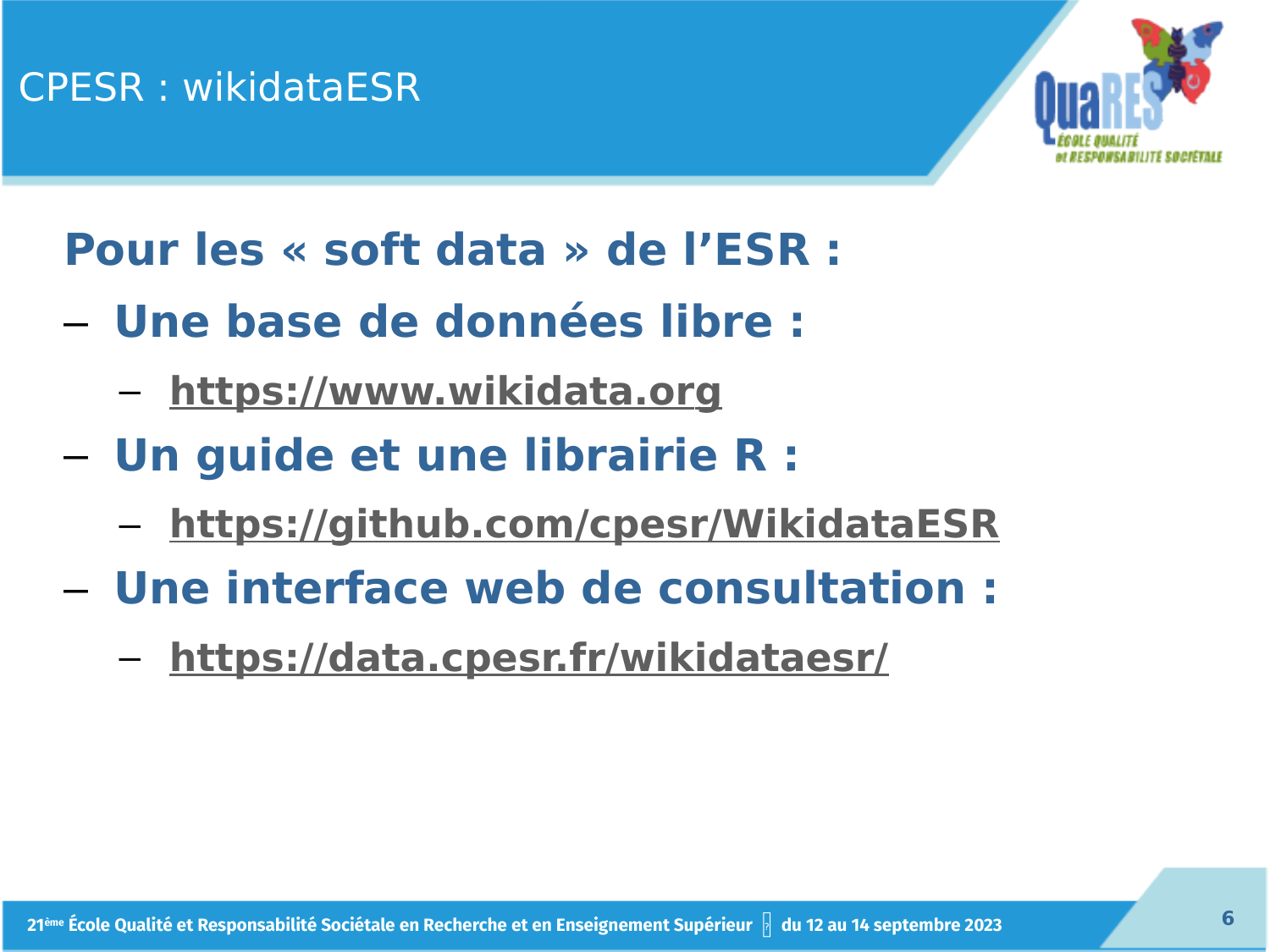

# CPESR : wikidataESR
Pour les « soft data » de l’ESR :
Une base de données libre :
https://www.wikidata.org
Un guide et une librairie R :
https://github.com/cpesr/WikidataESR
Une interface web de consultation :
https://data.cpesr.fr/wikidataesr/

6